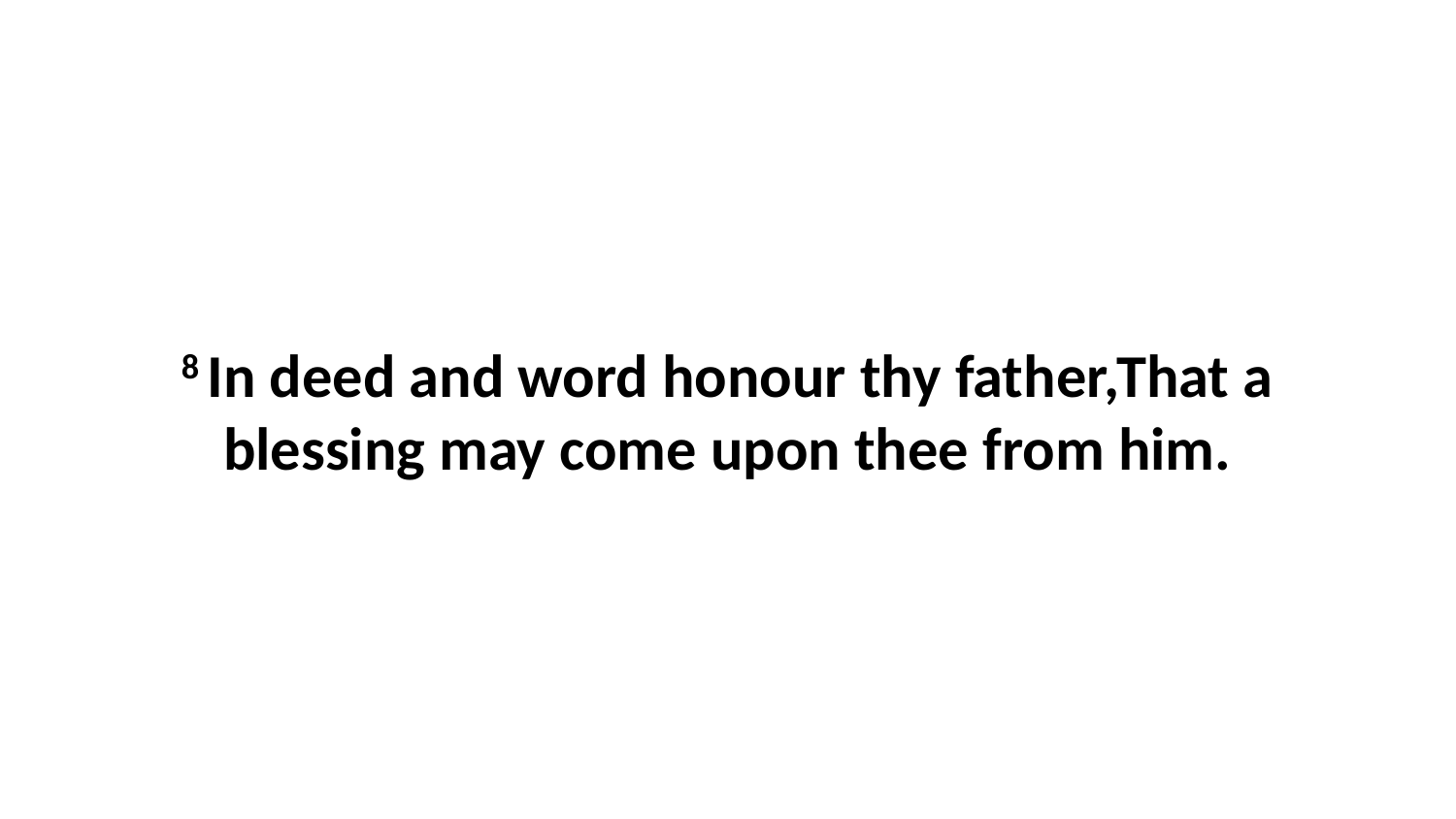

8 In deed and word honour thy father,That a blessing may come upon thee from him.